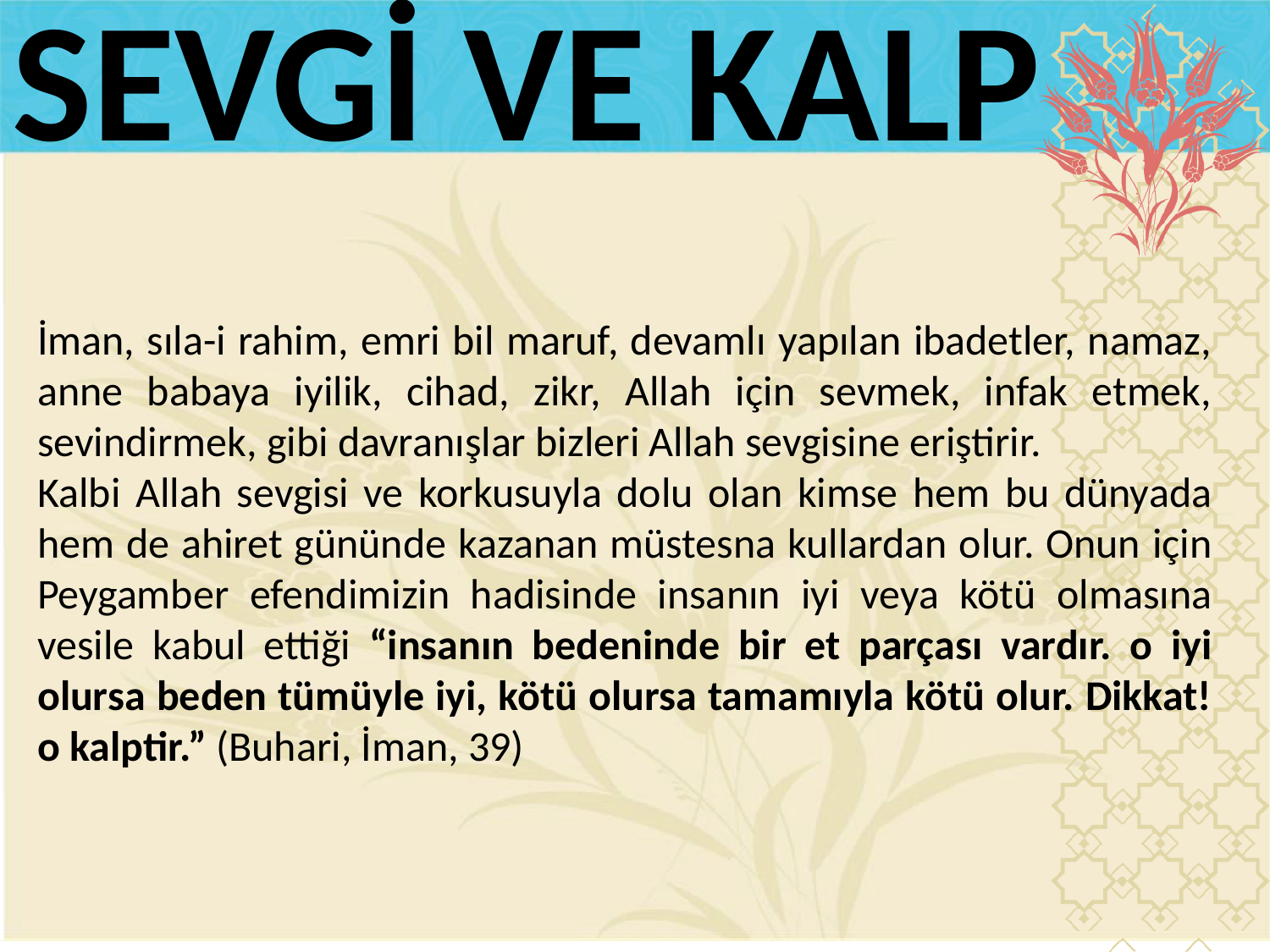

SEVGİ VE KALP
İman, sıla-i rahim, emri bil maruf, devamlı yapılan ibadetler, namaz, anne babaya iyilik, cihad, zikr, Allah için sevmek, infak etmek, sevindirmek, gibi davranışlar bizleri Allah sevgisine eriştirir.
Kalbi Allah sevgisi ve korkusuyla dolu olan kimse hem bu dünyada hem de ahiret gününde kazanan müstesna kullardan olur. Onun için Peygamber efendimizin hadisinde insanın iyi veya kötü olmasına vesile kabul ettiği “insanın bedeninde bir et parçası vardır. o iyi olursa beden tümüyle iyi, kötü olursa tamamıyla kötü olur. Dikkat! o kalptir.” (Buhari, İman, 39)